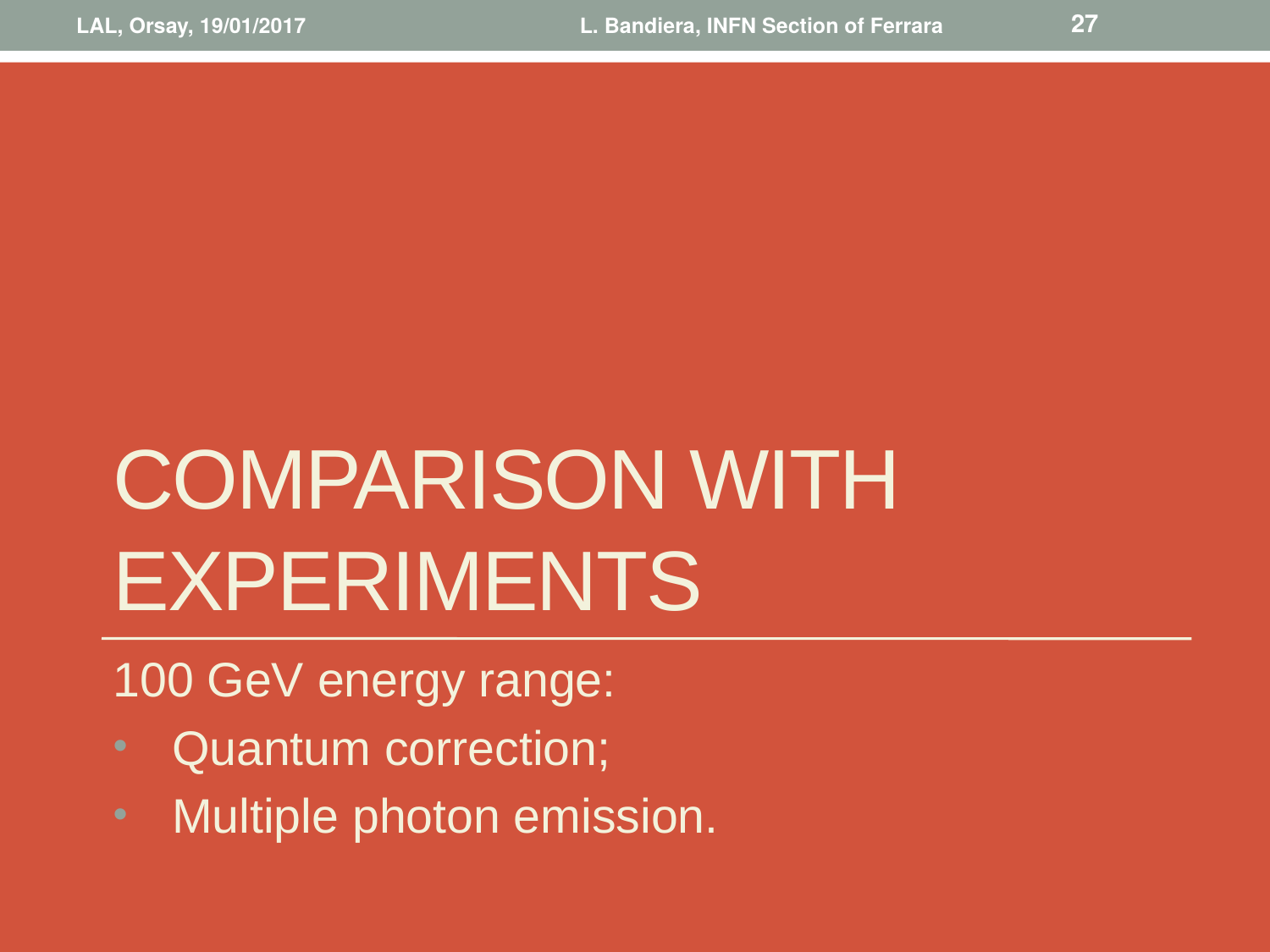

LAL, Orsay, 19/01/2017
L. Bandiera, INFN Section of Ferrara
27
# COMPARISON WITH EXPERIMENTS
100 GeV energy range:
Quantum correction;
Multiple photon emission.